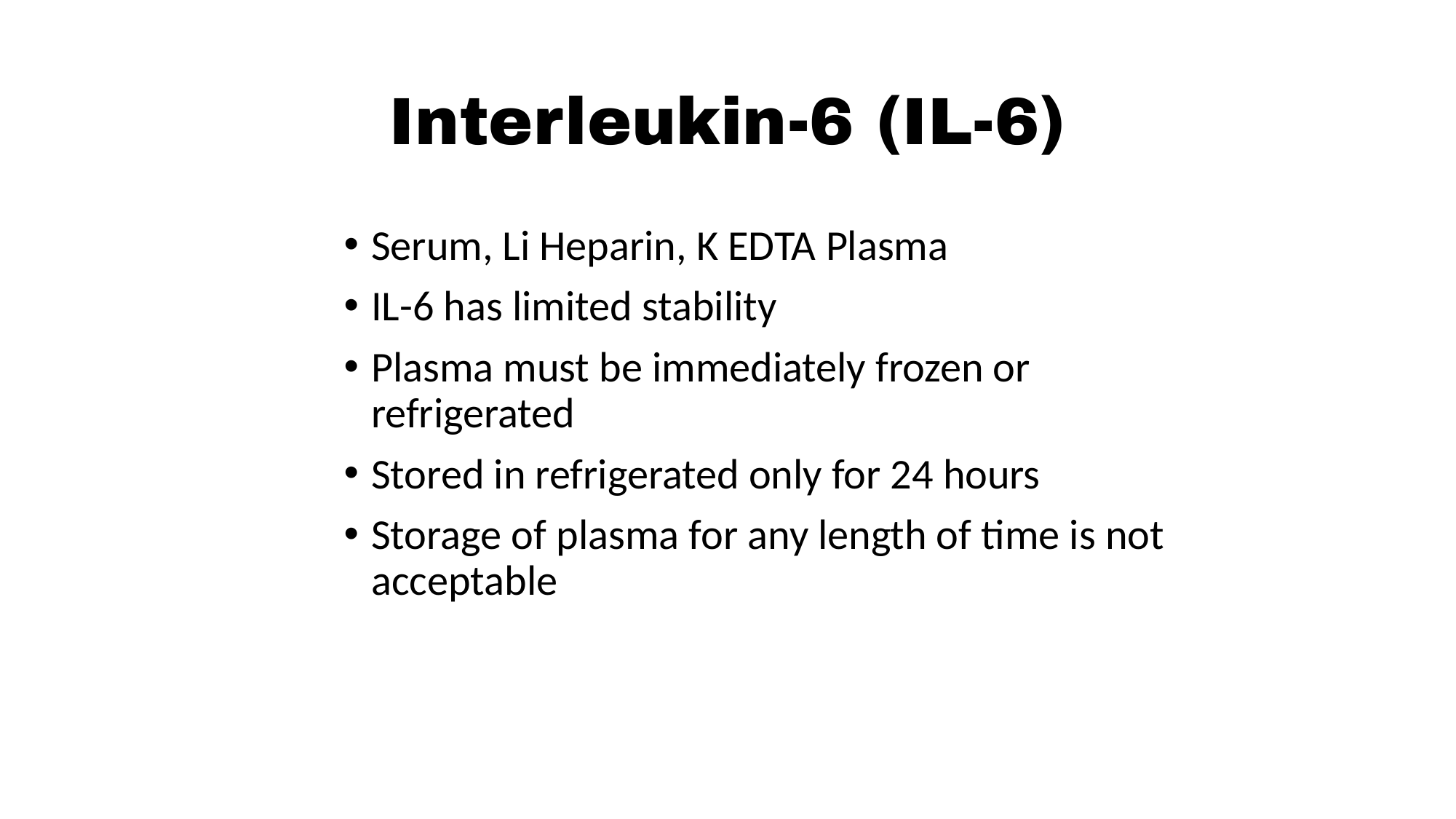

# Interleukin-6 (IL-6)
Serum, Li Heparin, K EDTA Plasma
IL-6 has limited stability
Plasma must be immediately frozen or refrigerated
Stored in refrigerated only for 24 hours
Storage of plasma for any length of time is not acceptable